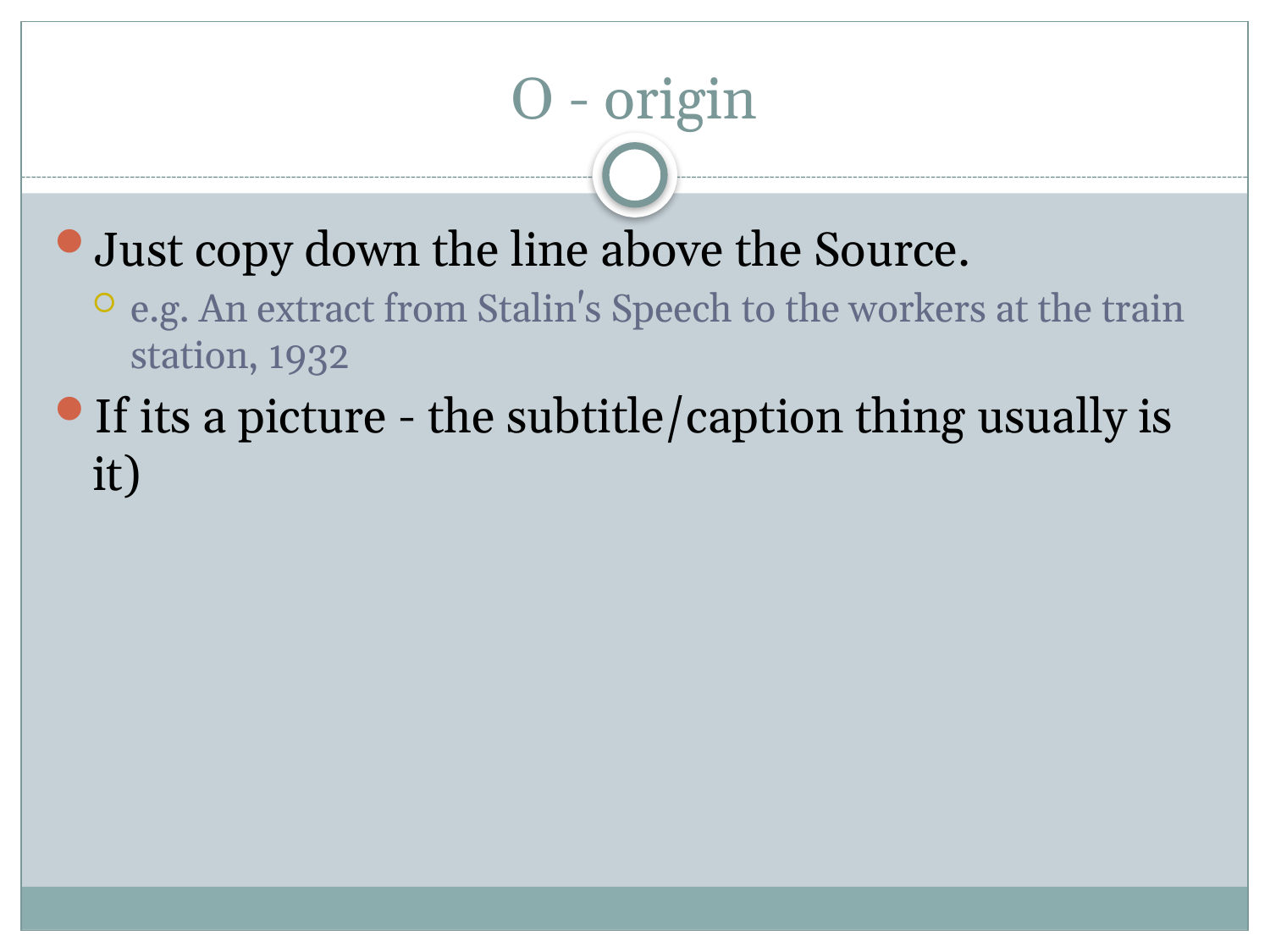

# O - origin
Just copy down the line above the Source.
e.g. An extract from Stalin's Speech to the workers at the train station, 1932
If its a picture - the subtitle/caption thing usually is it)